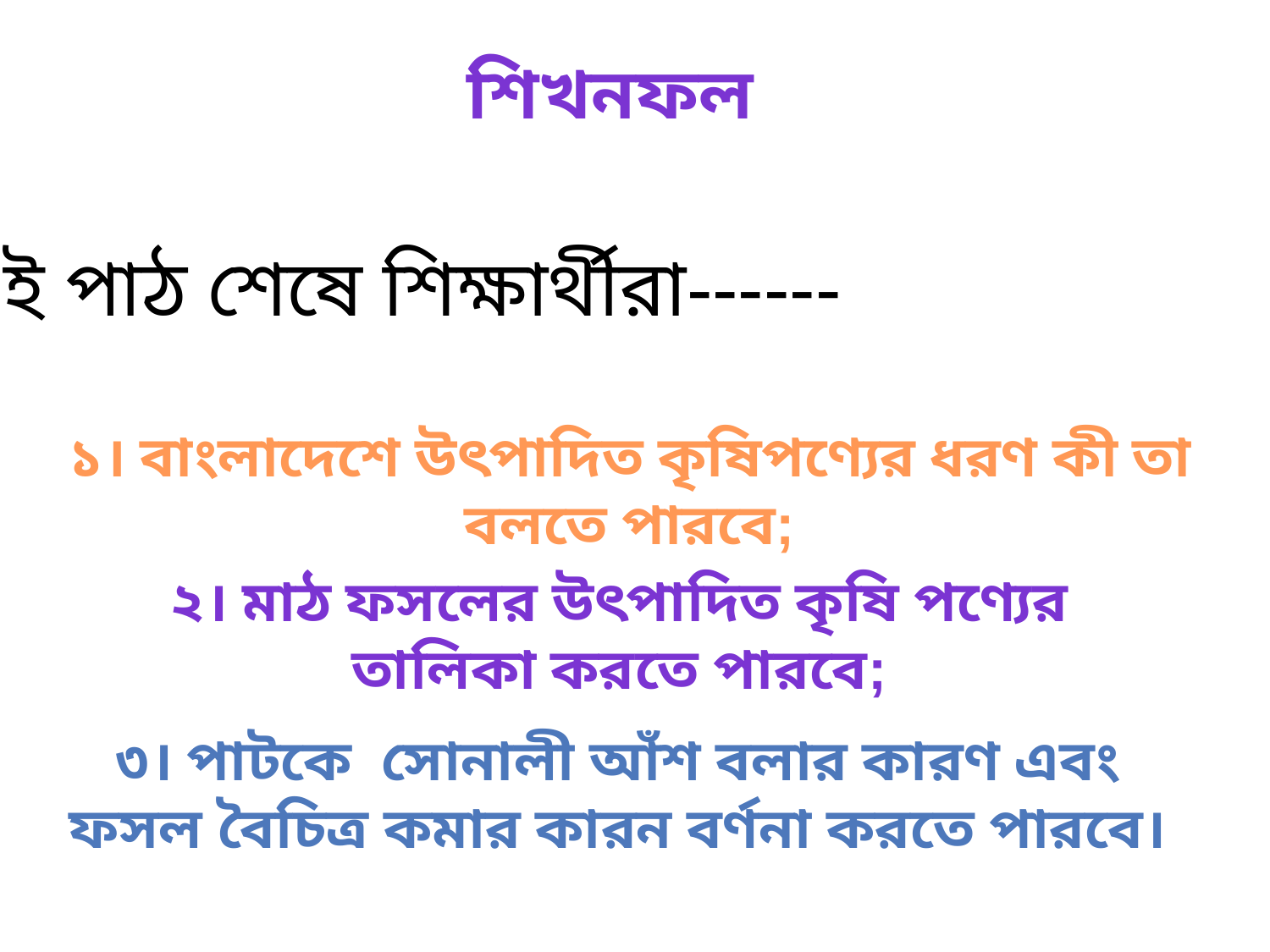

শিখনফল
এই পাঠ শেষে শিক্ষার্থীরা------
১। বাংলাদেশে উৎপাদিত কৃষিপণ্যের ধরণ কী তা বলতে পারবে;
২। মাঠ ফসলের উৎপাদিত কৃষি পণ্যের তালিকা করতে পারবে;
৩। পাটকে  সোনালী আঁশ বলার কারণ এবং ফসল বৈচিত্র কমার কারন বর্ণনা করতে পারবে।